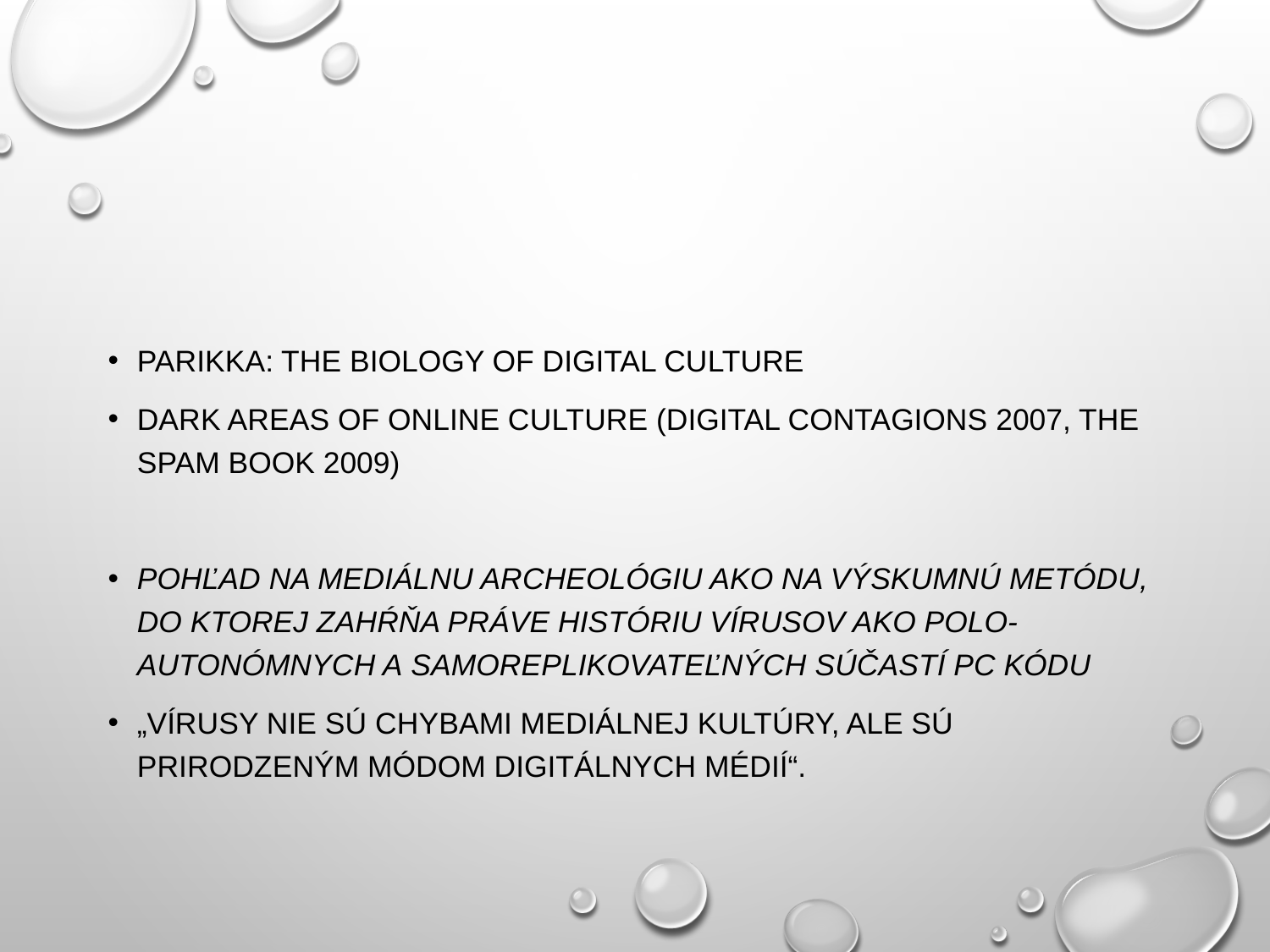

#
Parikka: The Biology of Digital Culture
Dark areas of online culture (Digital Contagions 2007, The Spam Book 2009)

pohľad na mediálnu archeológiu ako na výskumnú metódu, do ktorej zahŕňa práve históriu vírusov ako polo-autonómnych a samoreplikovateľných súčastí PC kódu
„Vírusy nie sú chybami mediálnej kultúry, ale sú prirodzeným módom digitálnych médií“.